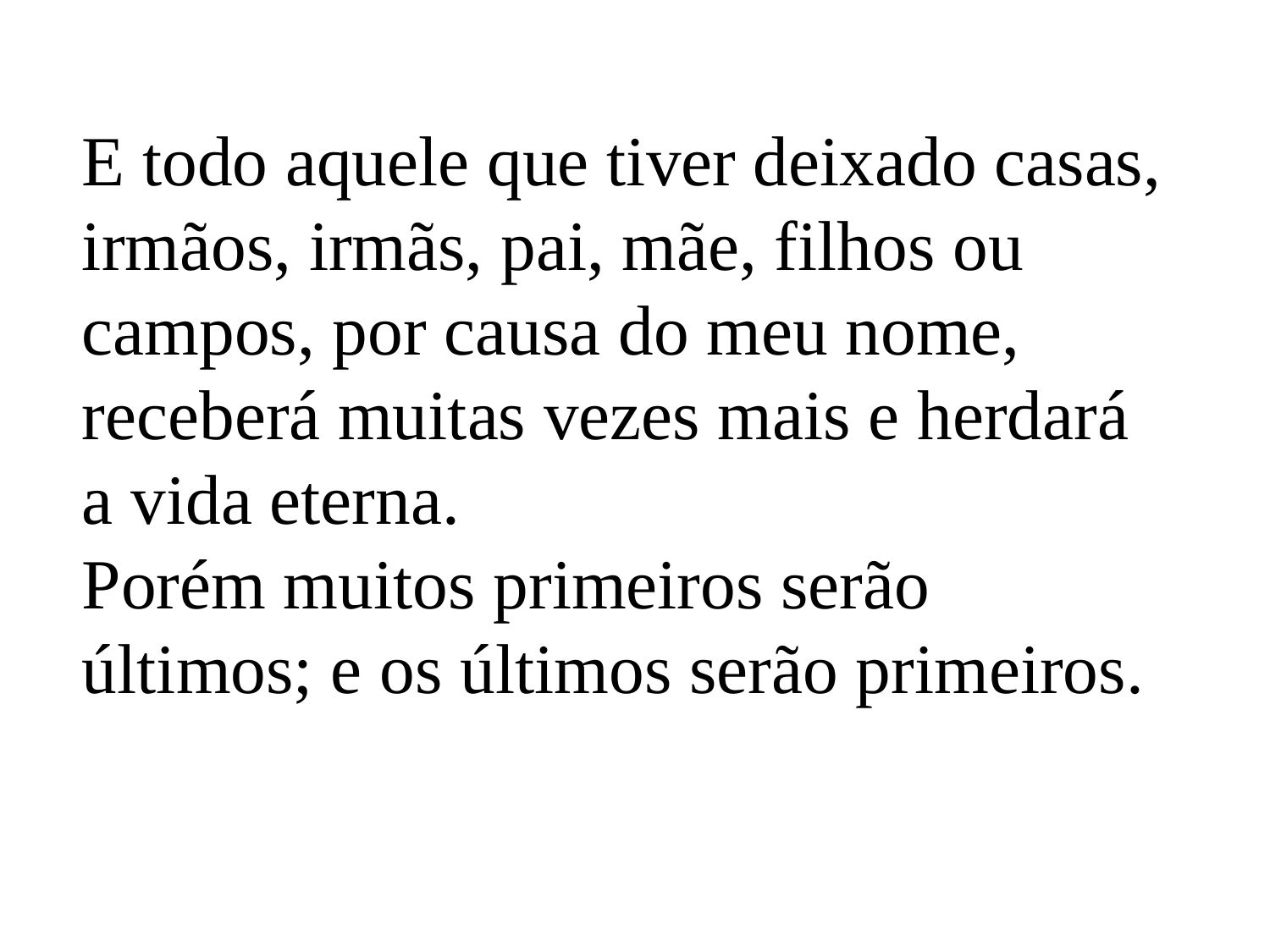

E todo aquele que tiver deixado casas, irmãos, irmãs, pai, mãe, filhos ou campos, por causa do meu nome, receberá muitas vezes mais e herdará a vida eterna.
Porém muitos primeiros serão últimos; e os últimos serão primeiros.